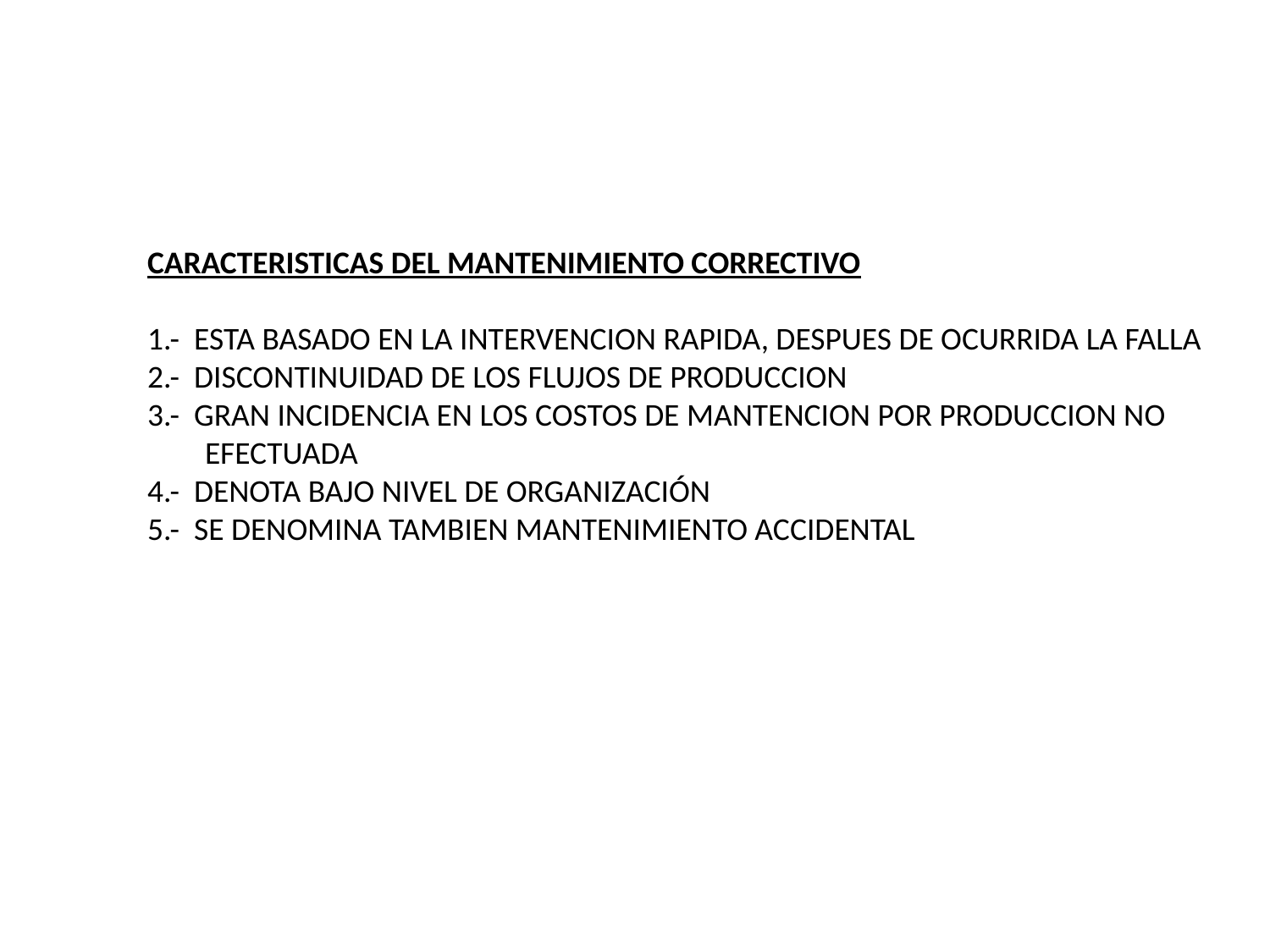

CARACTERISTICAS DEL MANTENIMIENTO CORRECTIVO

1.-  ESTA BASADO EN LA INTERVENCION RAPIDA, DESPUES DE OCURRIDA LA FALLA
2.-  DISCONTINUIDAD DE LOS FLUJOS DE PRODUCCION
3.-  GRAN INCIDENCIA EN LOS COSTOS DE MANTENCION POR PRODUCCION NO
        EFECTUADA
4.-  DENOTA BAJO NIVEL DE ORGANIZACIÓN
5.-  SE DENOMINA TAMBIEN MANTENIMIENTO ACCIDENTAL